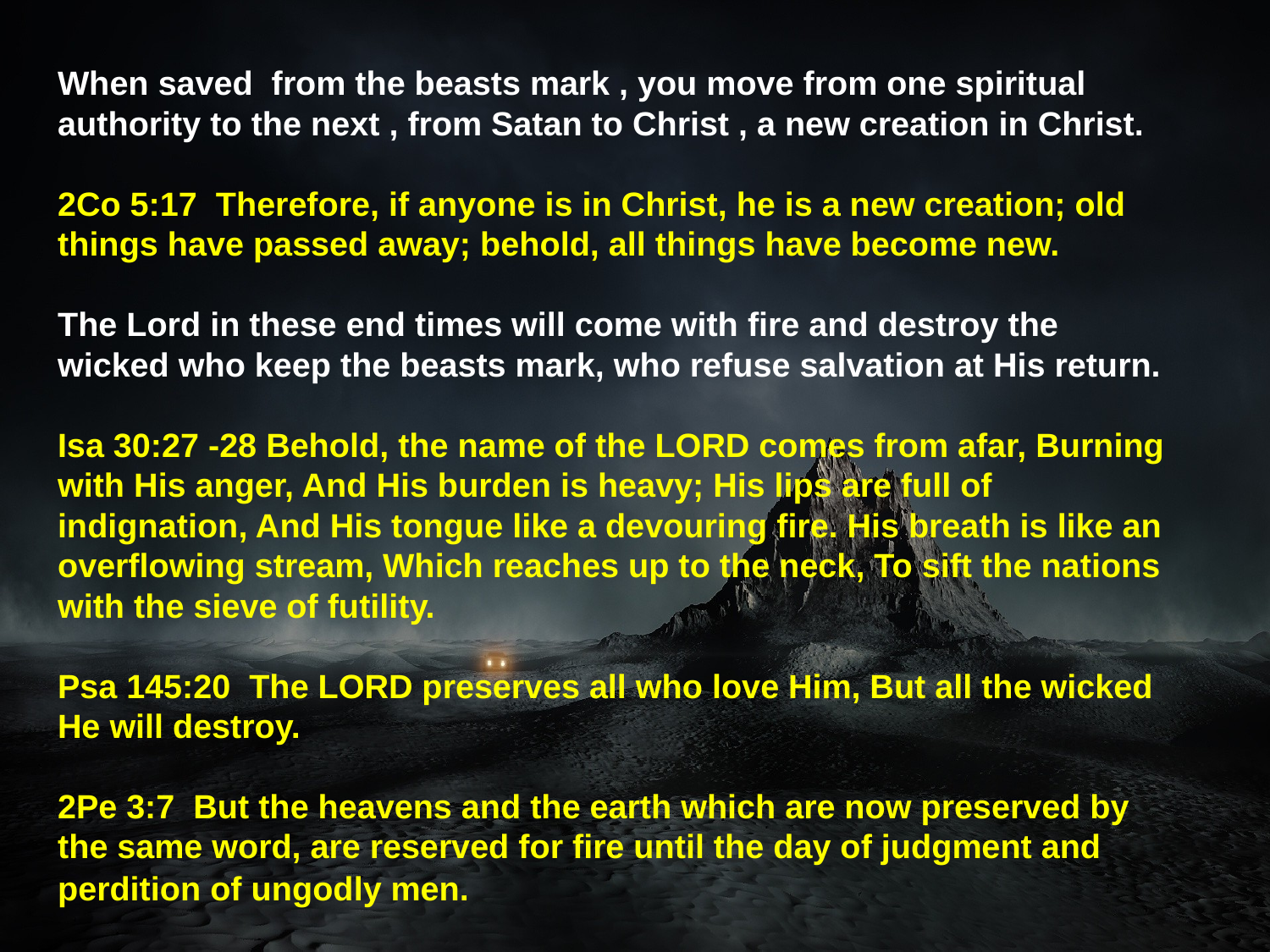

# When saved  from the beasts mark , you move from one spiritual authority to the next , from Satan to Christ , a new creation in Christ. 2Co 5:17  Therefore, if anyone is in Christ, he is a new creation; old things have passed away; behold, all things have become new.  The Lord in these end times will come with fire and destroy the wicked who keep the beasts mark, who refuse salvation at His return. Isa 30:27 -28 Behold, the name of the LORD comes from afar, Burning with His anger, And His burden is heavy; His lips are full of indignation, And His tongue like a devouring fire. His breath is like an overflowing stream, Which reaches up to the neck, To sift the nations with the sieve of futility. Psa 145:20  The LORD preserves all who love Him, But all the wicked He will destroy.  2Pe 3:7  But the heavens and the earth which are now preserved by the same word, are reserved for fire until the day of judgment and perdition of ungodly men.